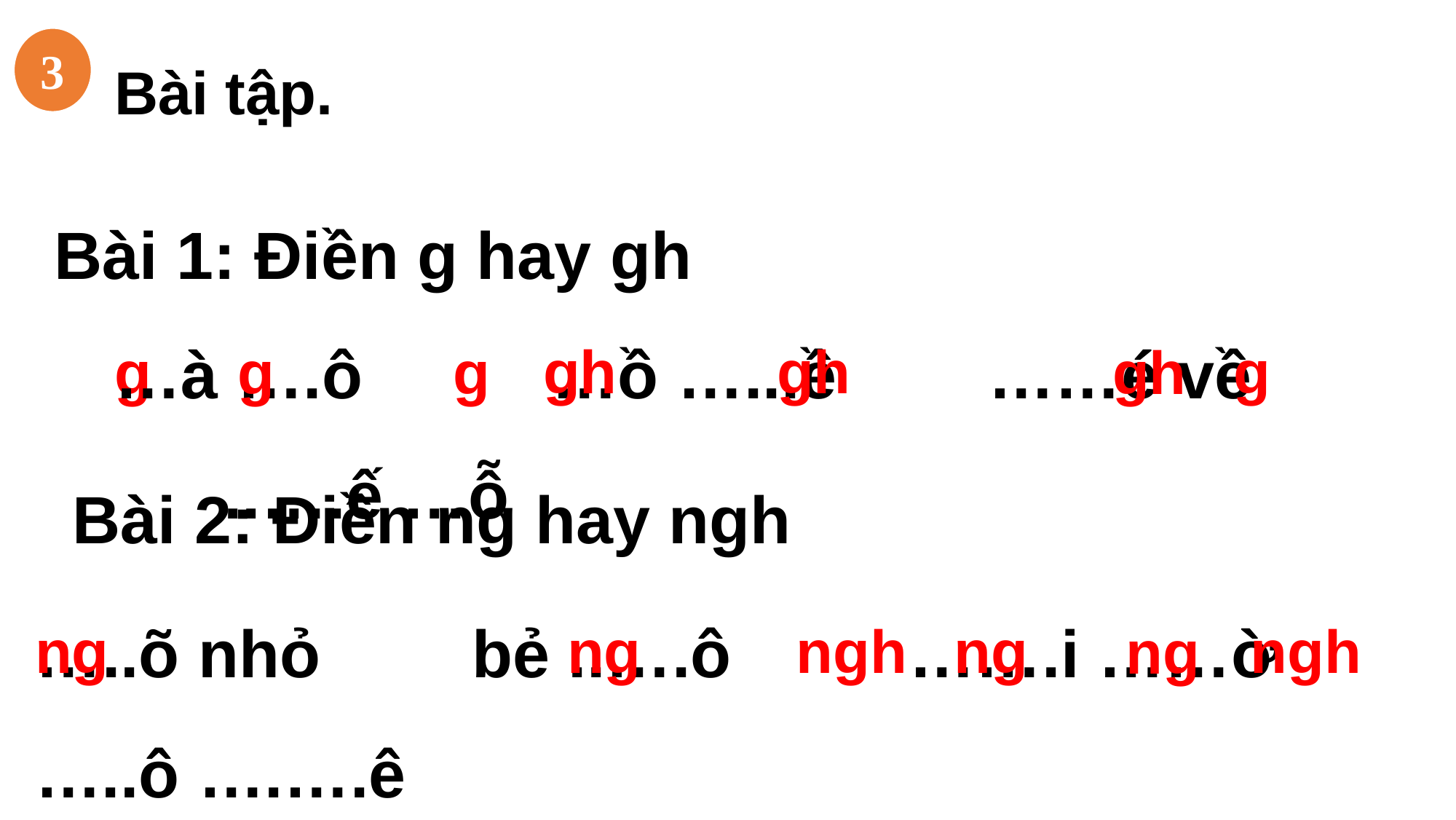

3
Bài tập.
Bài 1: Điền g hay gh
…à ….ô		…ồ …...ề		……é về		..….ế …ỗ
g
gh
gh
gh
g
g
g
Bài 2: Điền ng hay ngh
…..õ nhỏ		bẻ ..….ô		…….i ……ờ	…..ô ….….ê
ngh
ng
ngh
ng
ng
ng